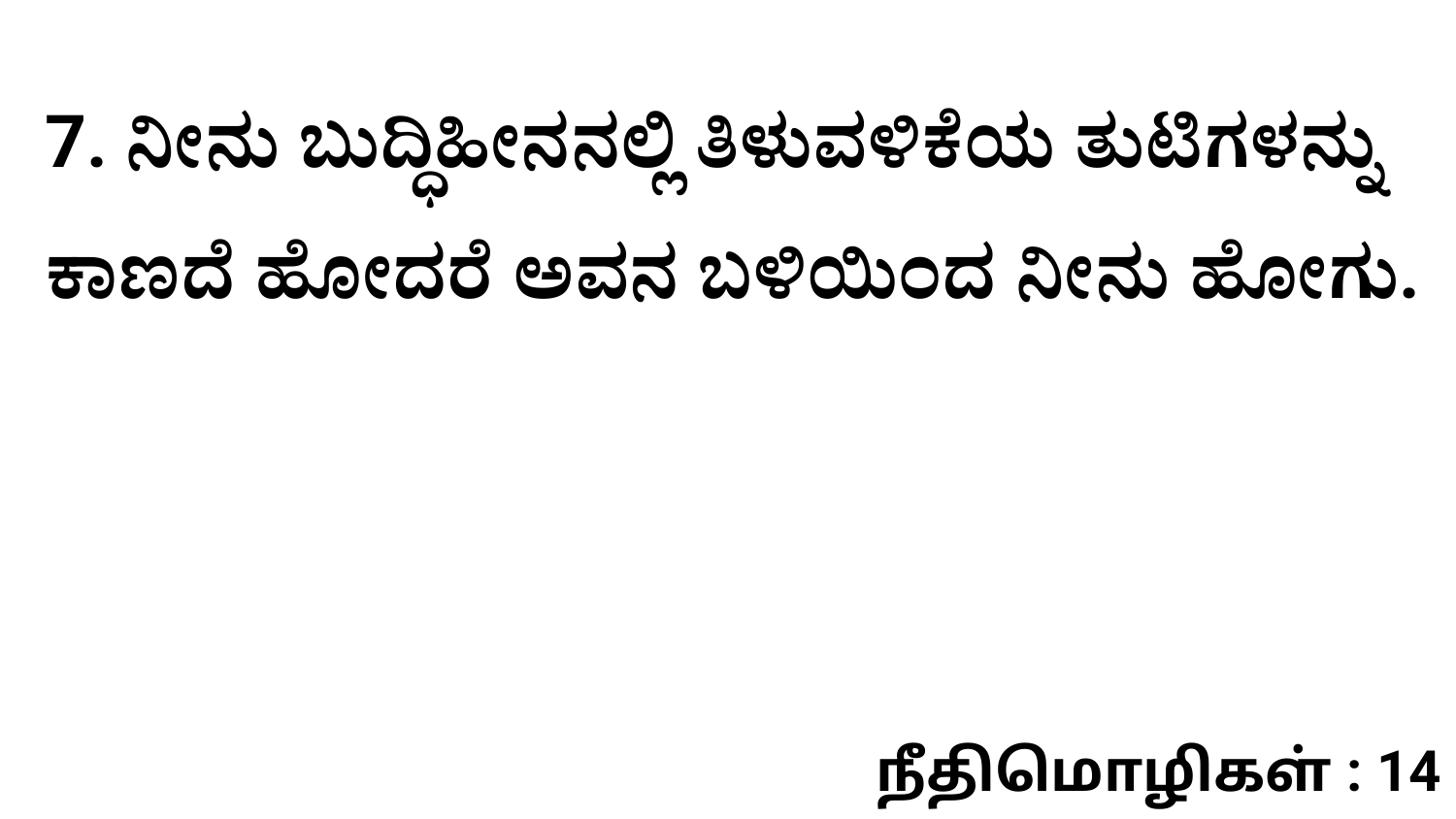

7. ನೀನು ಬುದ್ಧಿಹೀನನಲ್ಲಿ ತಿಳುವಳಿಕೆಯ ತುಟಿಗಳನ್ನು ಕಾಣದೆ ಹೋದರೆ ಅವನ ಬಳಿಯಿಂದ ನೀನು ಹೋಗು.
நீதிமொழிகள் : 14